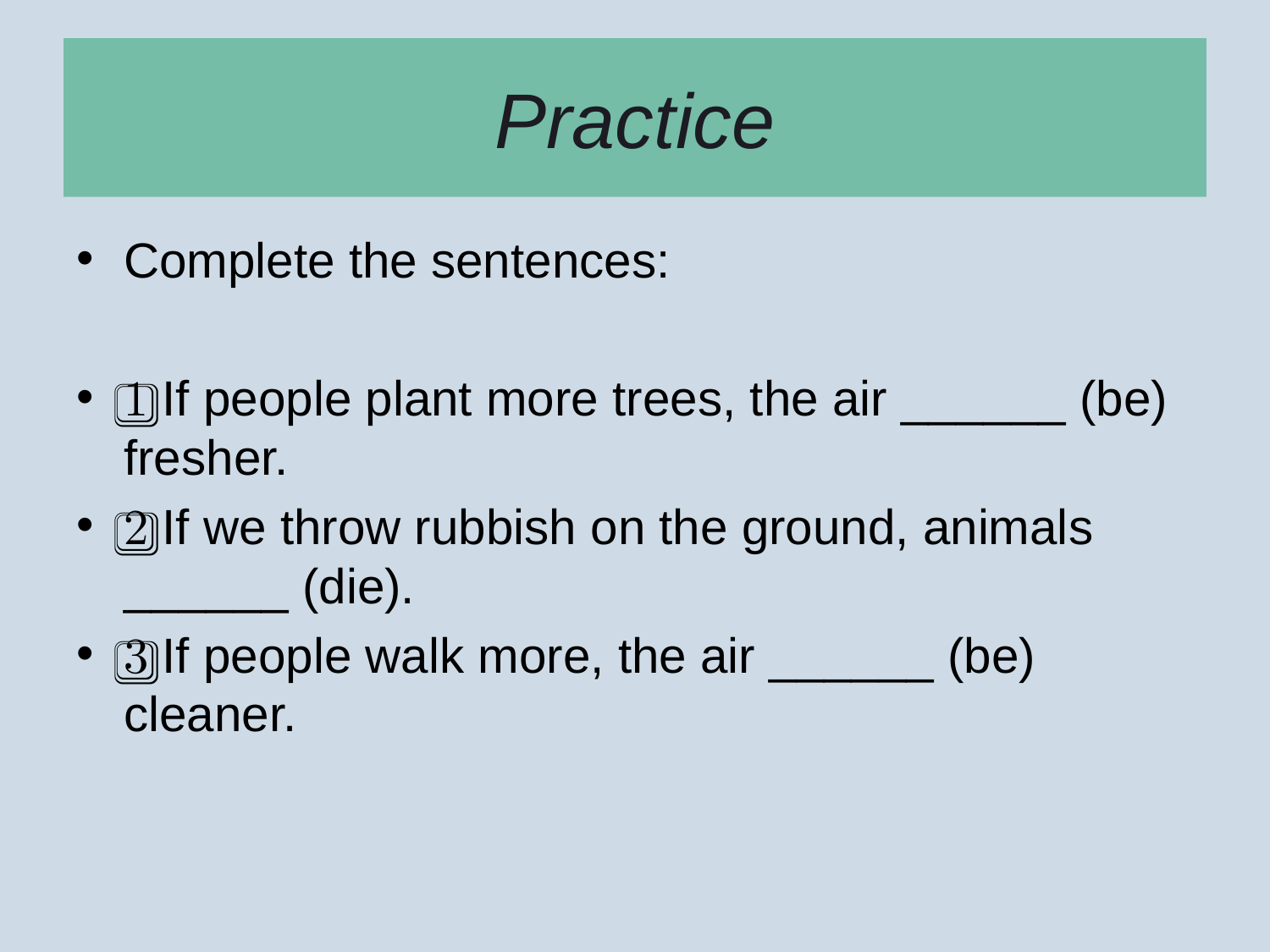

# Practice
Complete the sentences:

1️⃣ If people plant more trees, the air ______ (be) fresher.
2️⃣ If we throw rubbish on the ground, animals ______ (die).
3️⃣ If people walk more, the air ______ (be) cleaner.